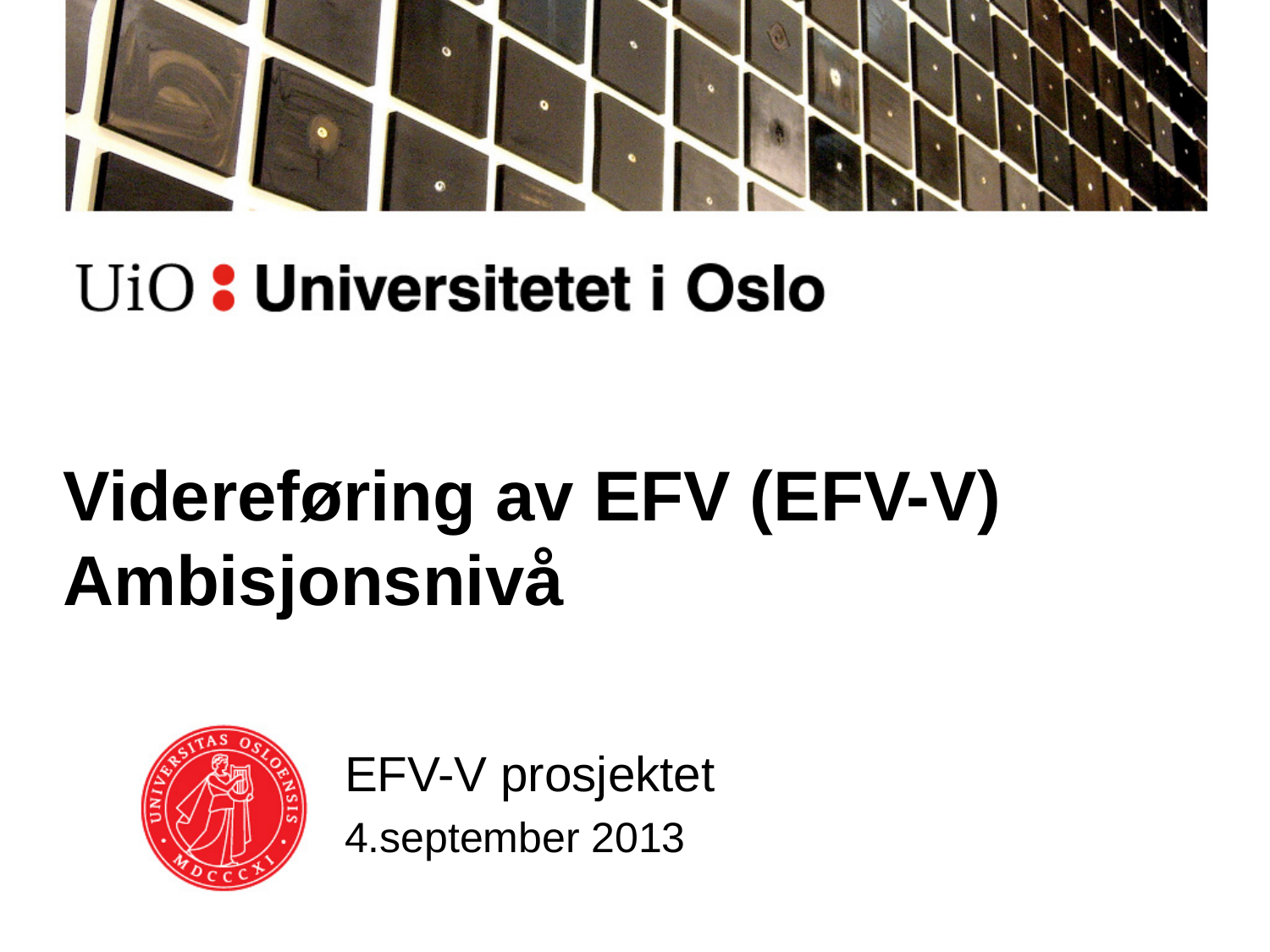

# Videreføring av EFV (EFV-V) Ambisjonsnivå
EFV-V prosjektet
4.september 2013